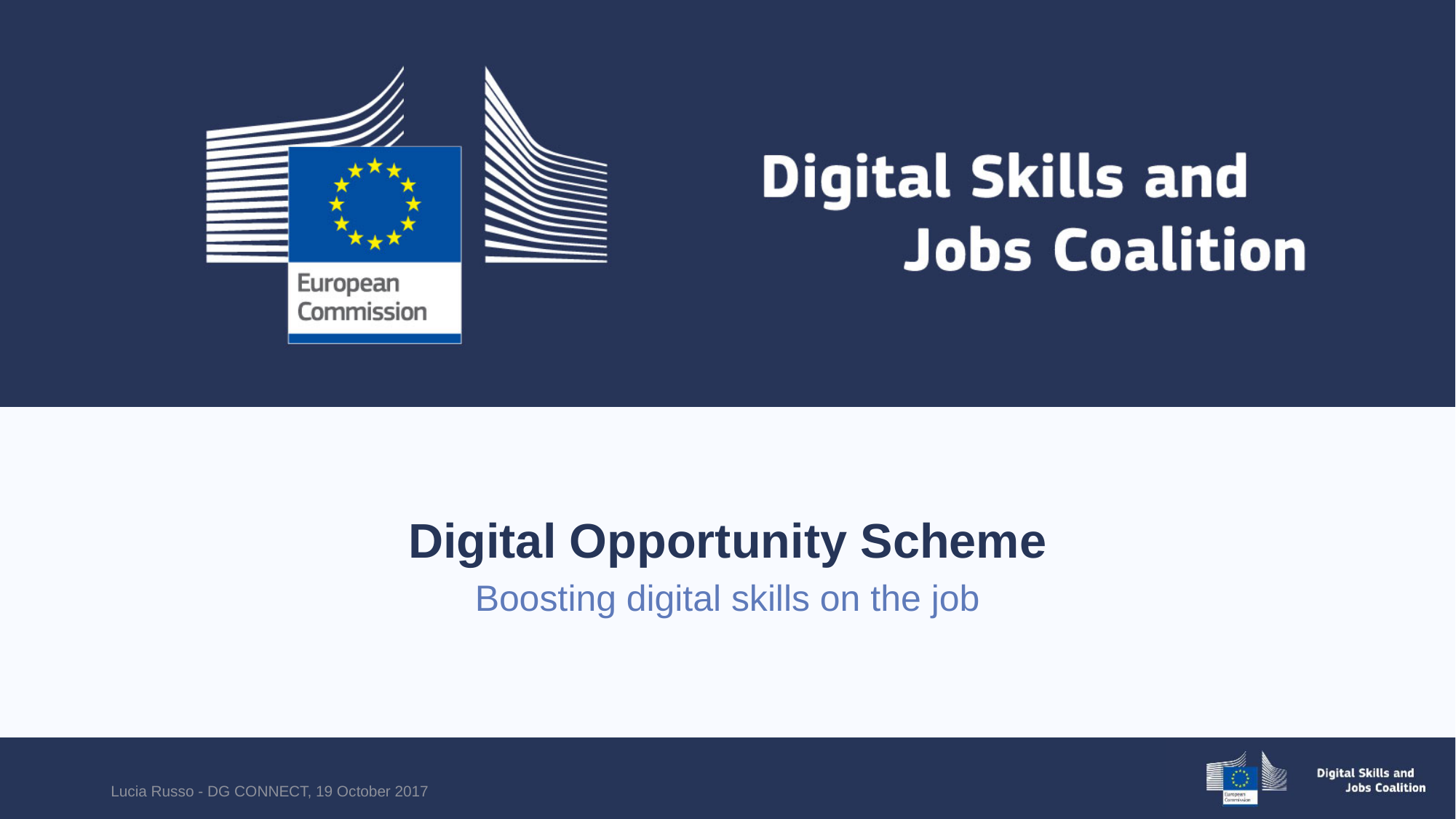

# Digital Opportunity Scheme
Boosting digital skills on the job
Lucia Russo - DG CONNECT, 19 October 2017